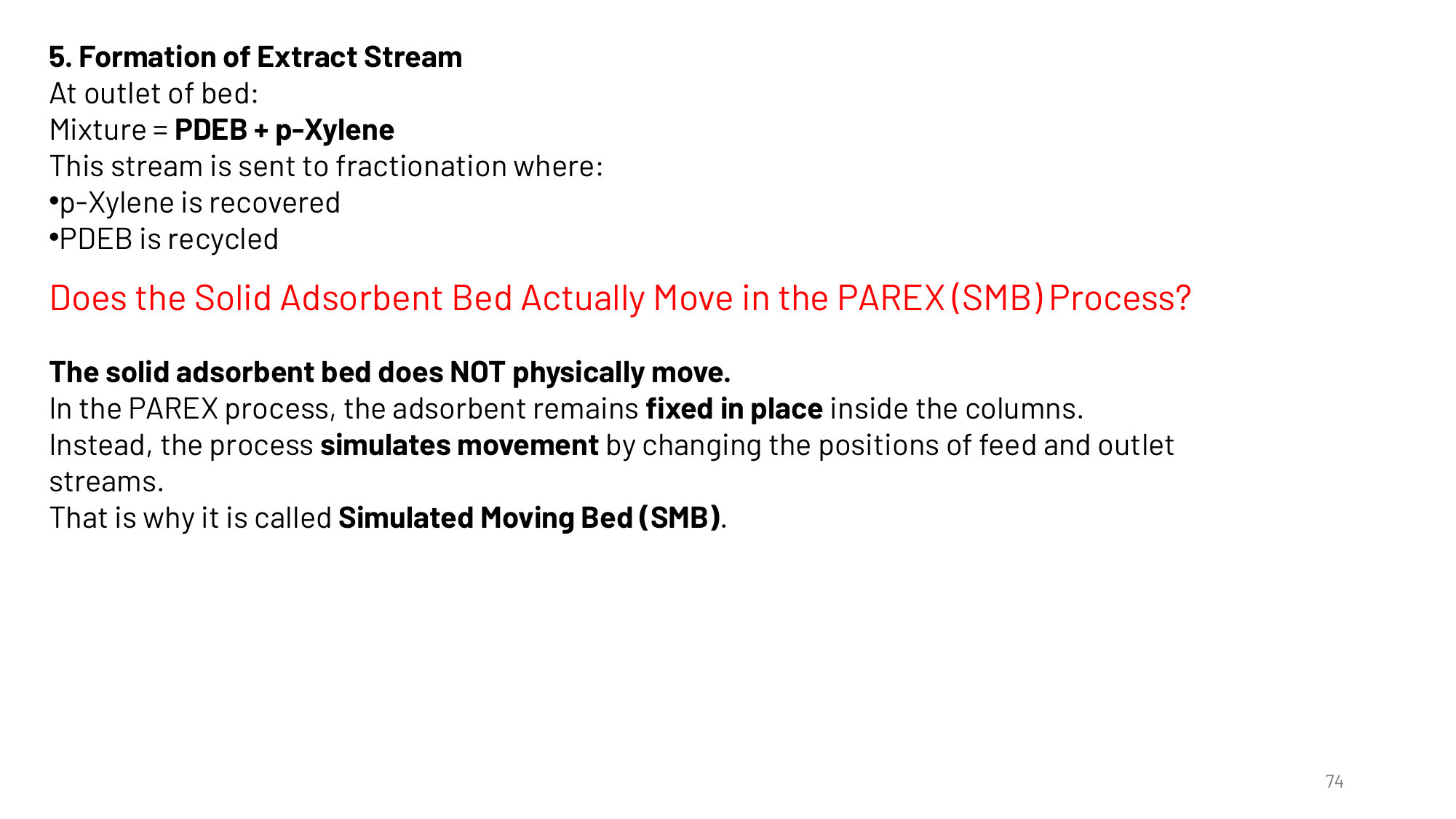

5. Formation of Extract Stream
At outlet of bed:
Mixture = PDEB + p-Xylene
This stream is sent to fractionation where:
p-Xylene is recovered
PDEB is recycled
Does the Solid Adsorbent Bed Actually Move in the PAREX (SMB) Process?
The solid adsorbent bed does NOT physically move.
In the PAREX process, the adsorbent remains fixed in place inside the columns.
Instead, the process simulates movement by changing the positions of feed and outlet streams.
That is why it is called Simulated Moving Bed (SMB).
74